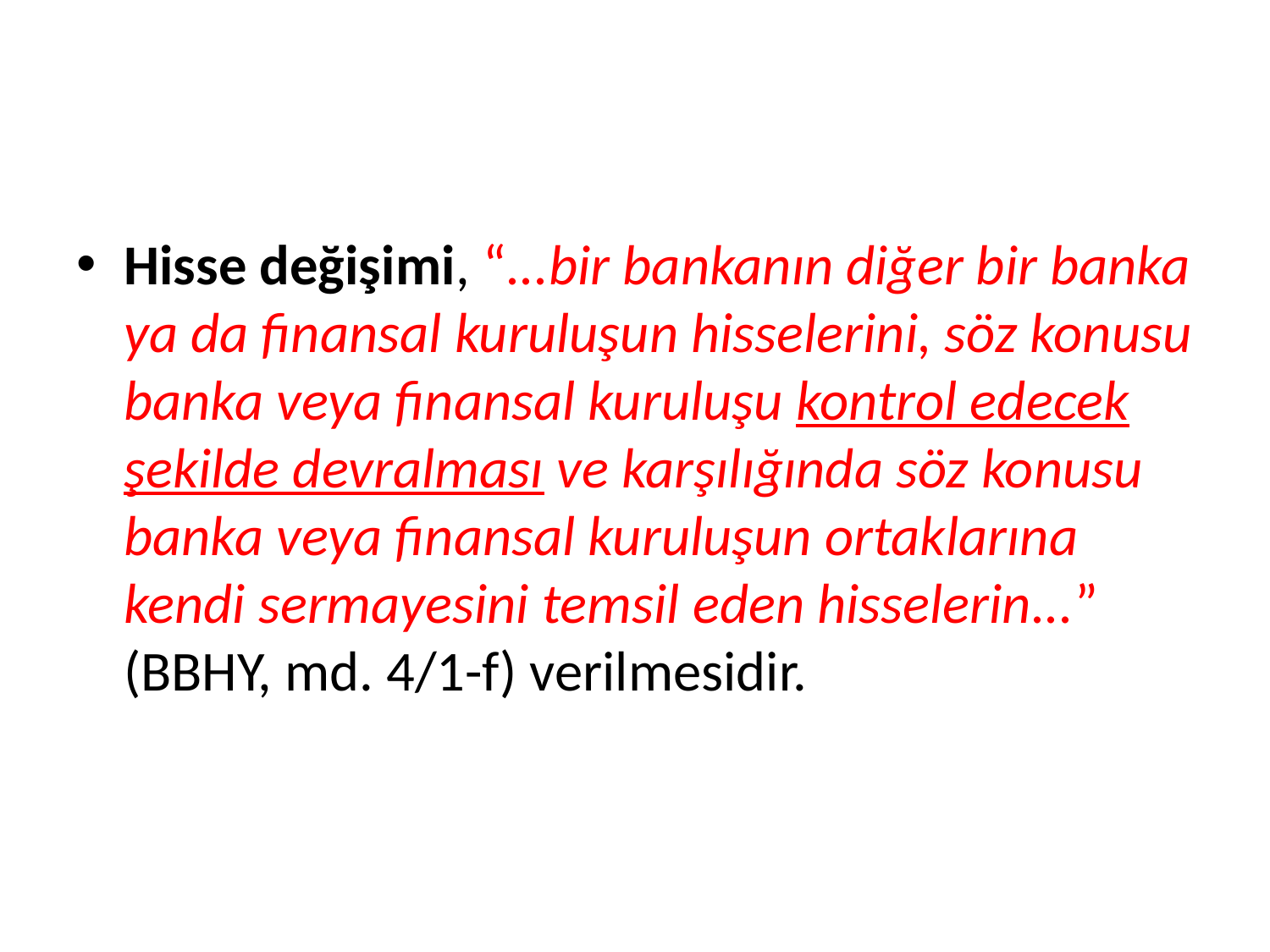

#
Hisse değişimi, “...bir bankanın diğer bir banka ya da finansal kuruluşun hisselerini, söz konusu banka veya finansal kuruluşu kontrol edecek şekilde devralması ve karşılığında söz konusu banka veya finansal kuruluşun ortaklarına kendi sermayesini temsil eden hisselerin...”  (BBHY, md. 4/1-f) verilmesidir.